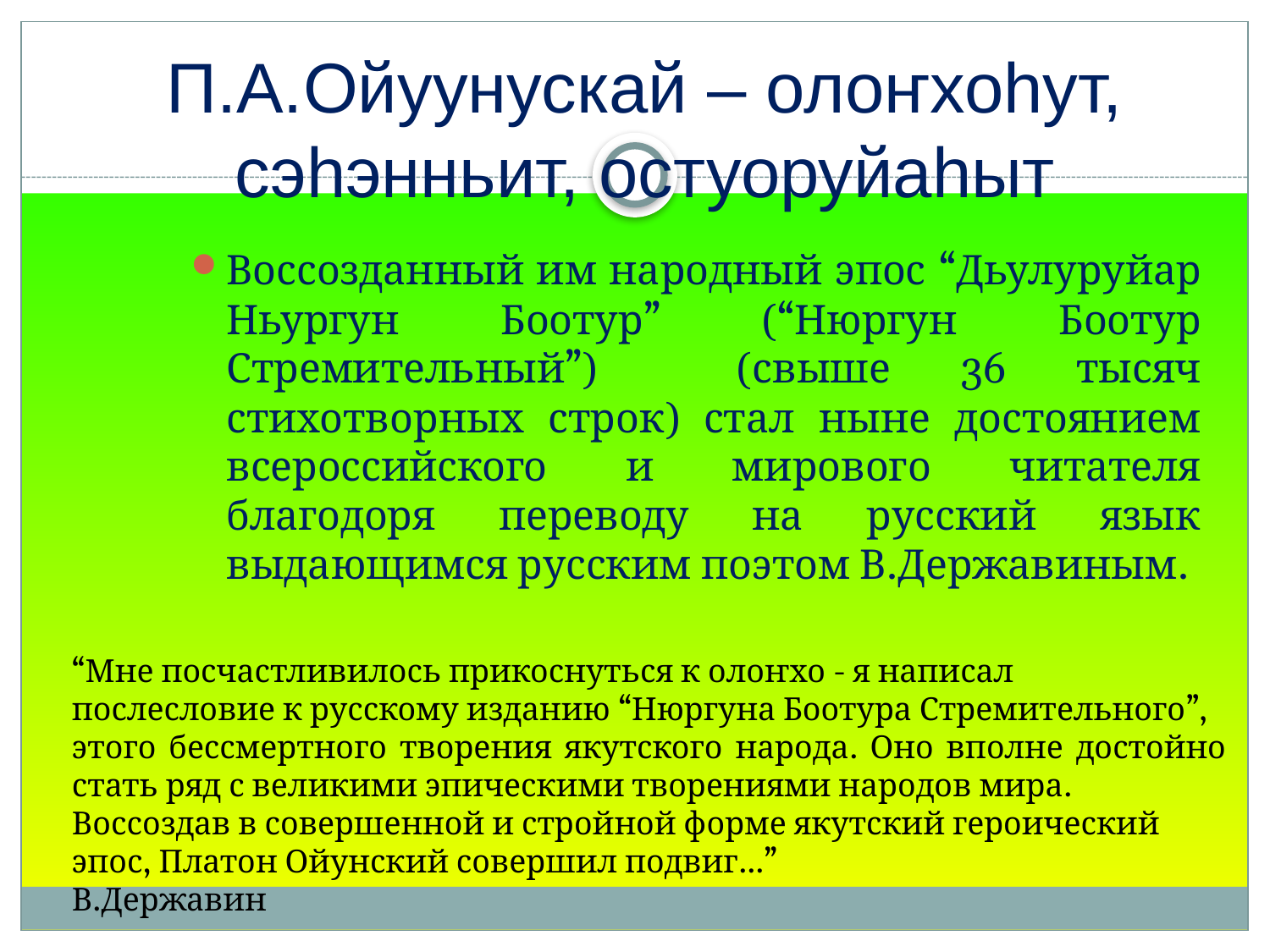

#
П.А.Ойуунускай – олоҥхоһут, сэһэнньит, остуоруйаһыт
Воссозданный им народный эпос “Дьулуруйар Ньургун Боотур” (“Нюргун Боотур Стремительный”)  (свыше 36 тысяч стихотворных строк) стал ныне достоянием всероссийского и мирового читателя благодоря переводу на русский язык выдающимся русским поэтом В.Державиным.

“Мне посчастливилось прикоснуться к олоҥхо - я написал
послесловие к русскому изданию “Нюргуна Боотура Стремительного”,
этого бессмертного творения якутского народа. Оно вполне достойно стать ряд с великими эпическими творениями народов мира.
Воссоздав в совершенной и стройной форме якутский героический эпос, Платон Ойунский совершил подвиг...”                                    В.Державин